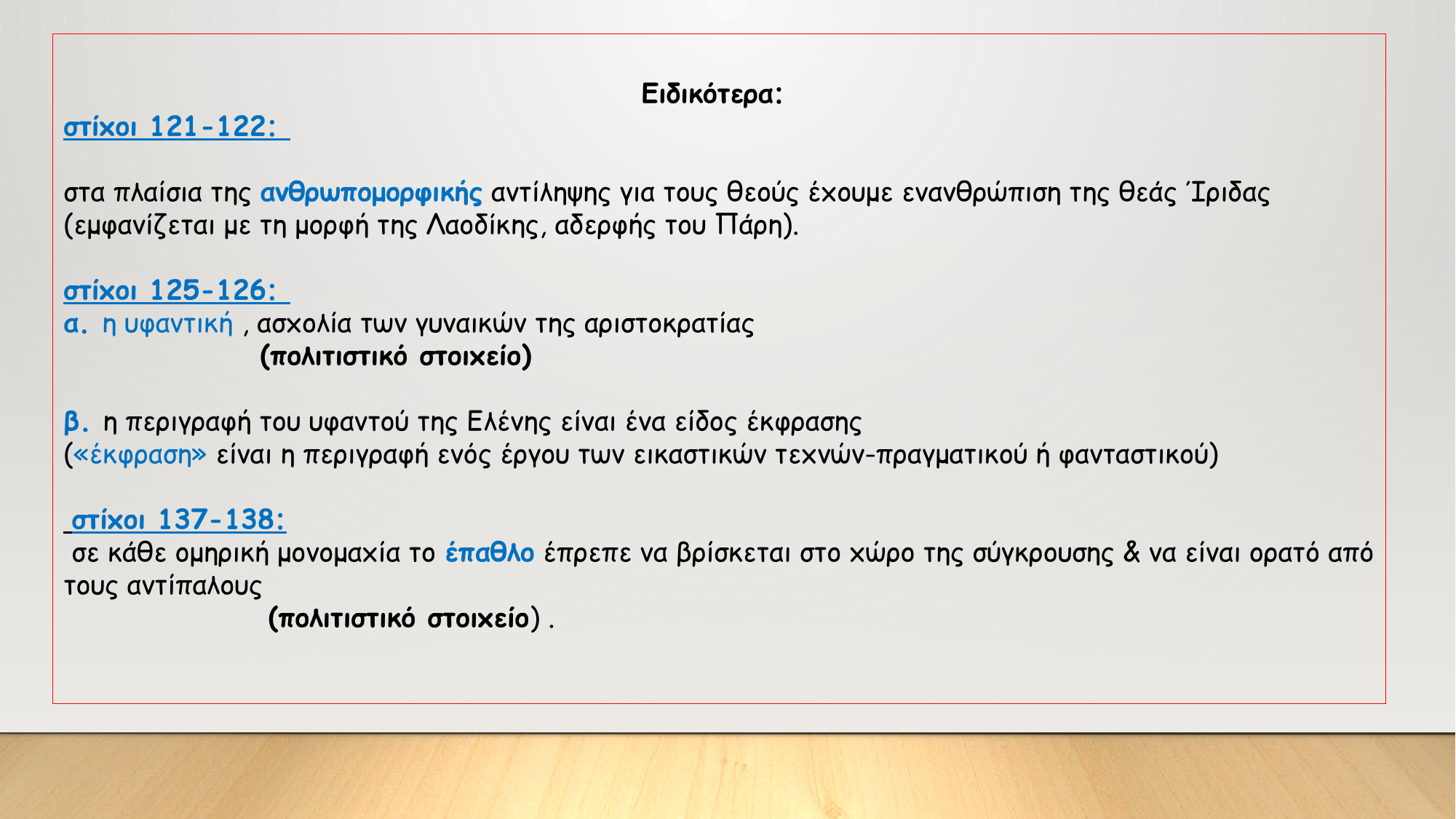

Ειδικότερα:
στίχοι 121-122:

στα πλαίσια της ανθρωπομορφικής αντίληψης για τους θεούς έχουμε ενανθρώπιση της θεάς Ίριδας
(εμφανίζεται με τη μορφή της Λαοδίκης, αδερφής του Πάρη).

στίχοι 125-126:
α. η υφαντική , ασχολία των γυναικών της αριστοκρατίας
                        (πολιτιστικό στοιχείο)

β. η περιγραφή του υφαντού της Ελένης είναι ένα είδος έκφρασης
(«έκφραση» είναι η περιγραφή ενός έργου των εικαστικών τεχνών-πραγματικού ή φανταστικού)

 στίχοι 137-138:
 σε κάθε ομηρική μονομαχία το έπαθλο έπρεπε να βρίσκεται στο χώρο της σύγκρουσης & να είναι ορατό από τους αντίπαλους
                         (πολιτιστικό στοιχείο) .